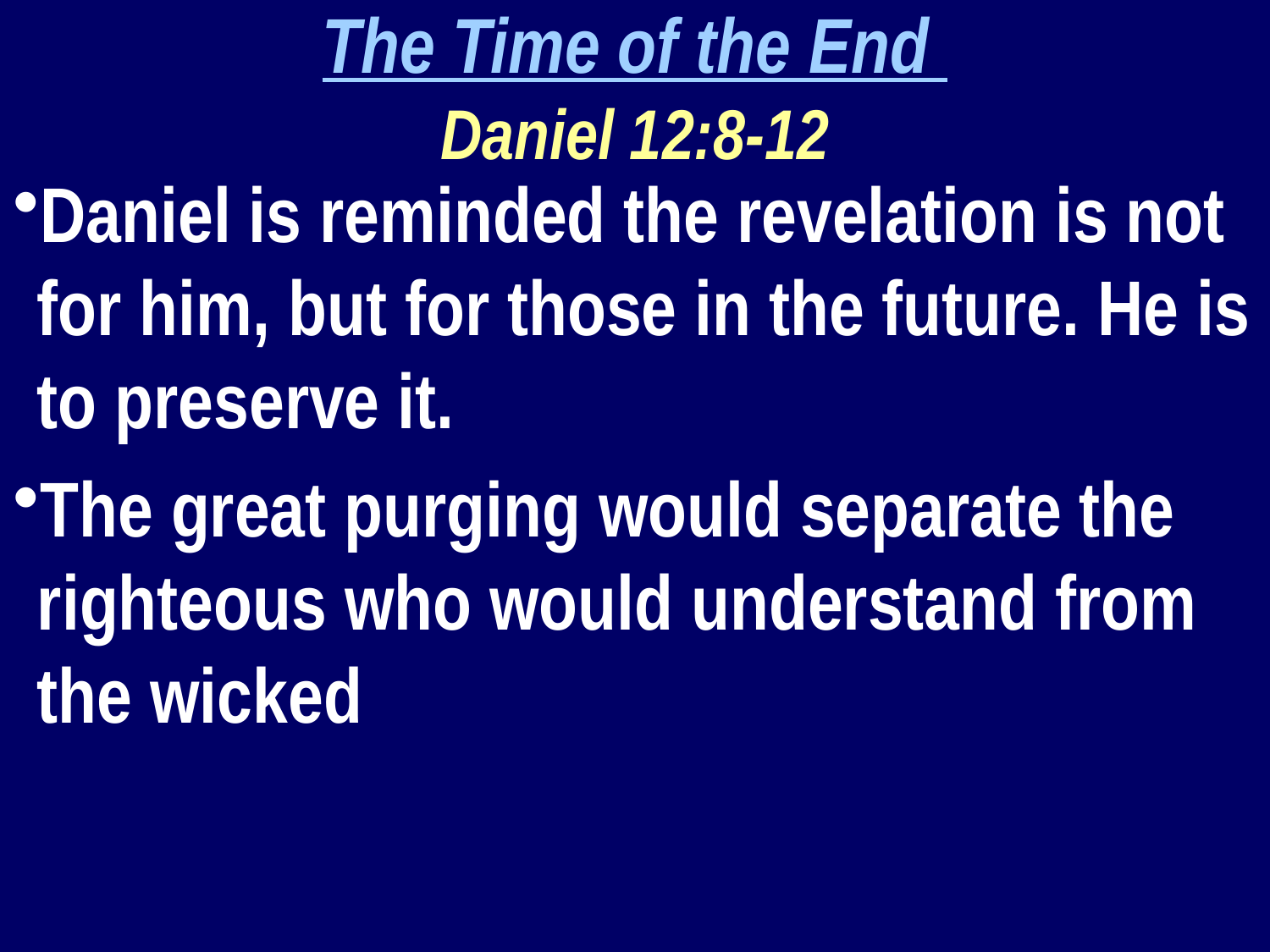

The Time of the End
Daniel 12:8-12
Daniel is reminded the revelation is not for him, but for those in the future. He is to preserve it.
The great purging would separate the righteous who would understand from the wicked